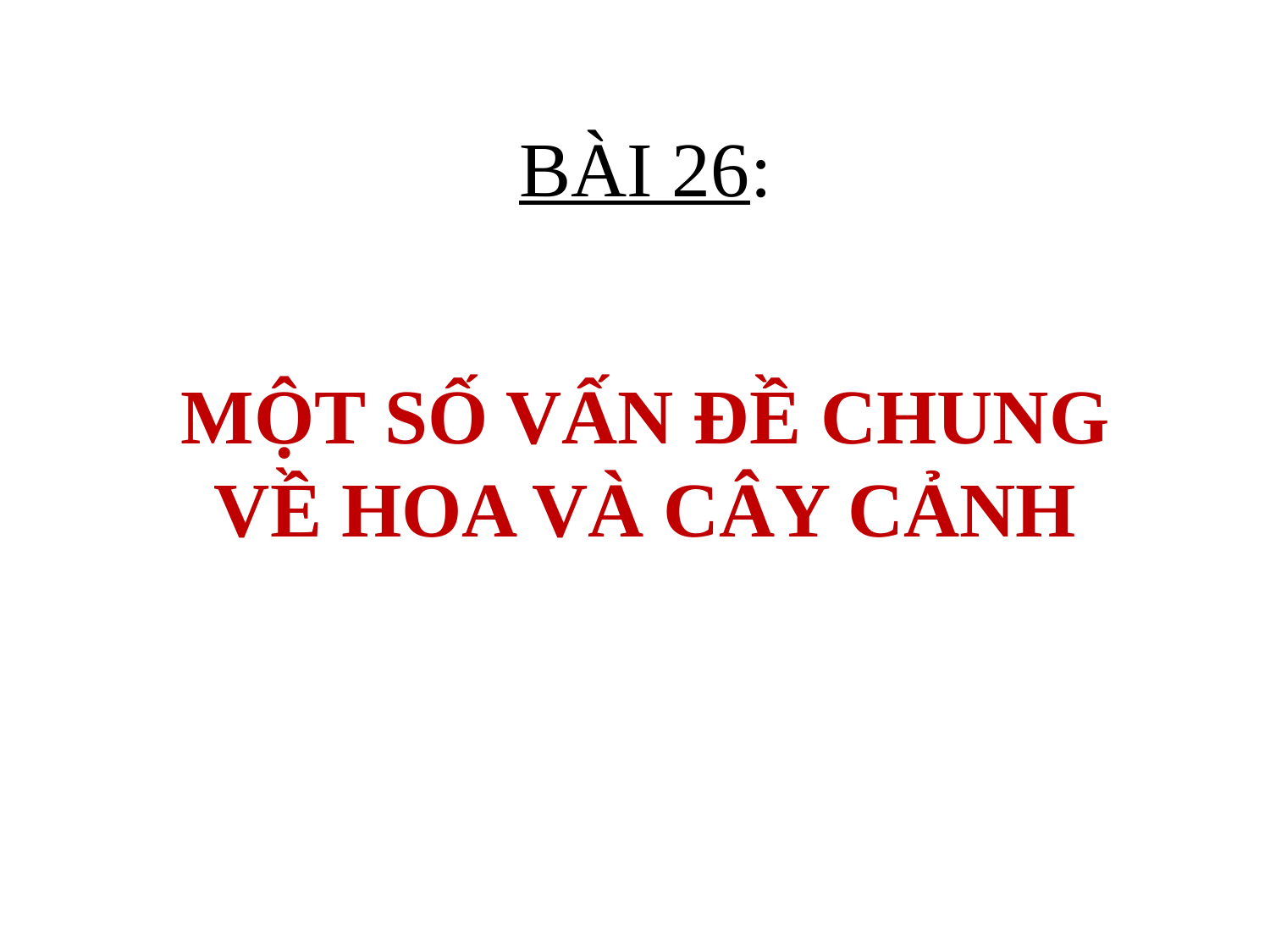

# BÀI 26:
MỘT SỐ VẤN ĐỀ CHUNG VỀ HOA VÀ CÂY CẢNH